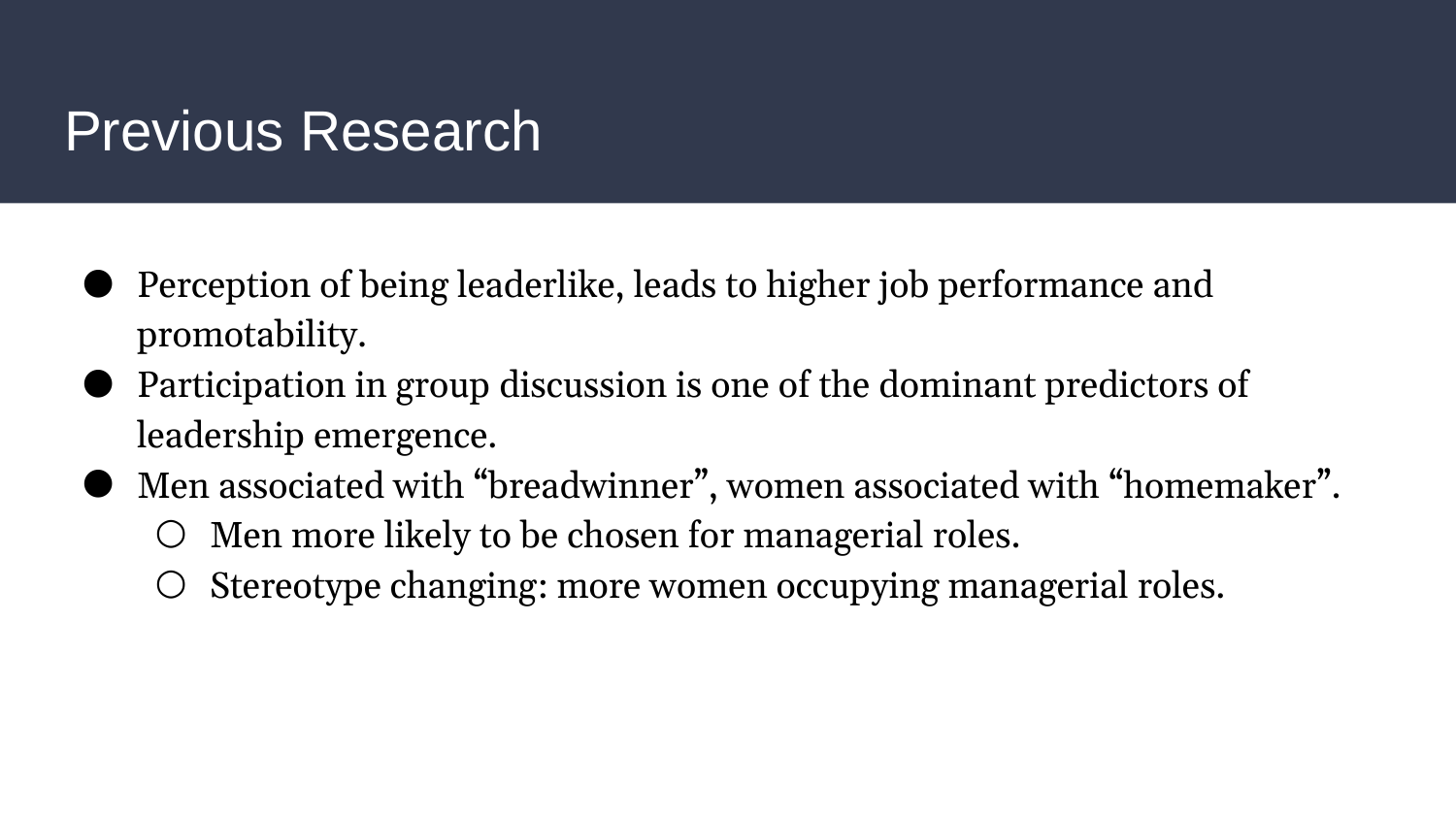

# Previous Research
Perception of being leaderlike, leads to higher job performance and promotability.
Participation in group discussion is one of the dominant predictors of leadership emergence.
Men associated with “breadwinner”, women associated with “homemaker”.
Men more likely to be chosen for managerial roles.
Stereotype changing: more women occupying managerial roles.